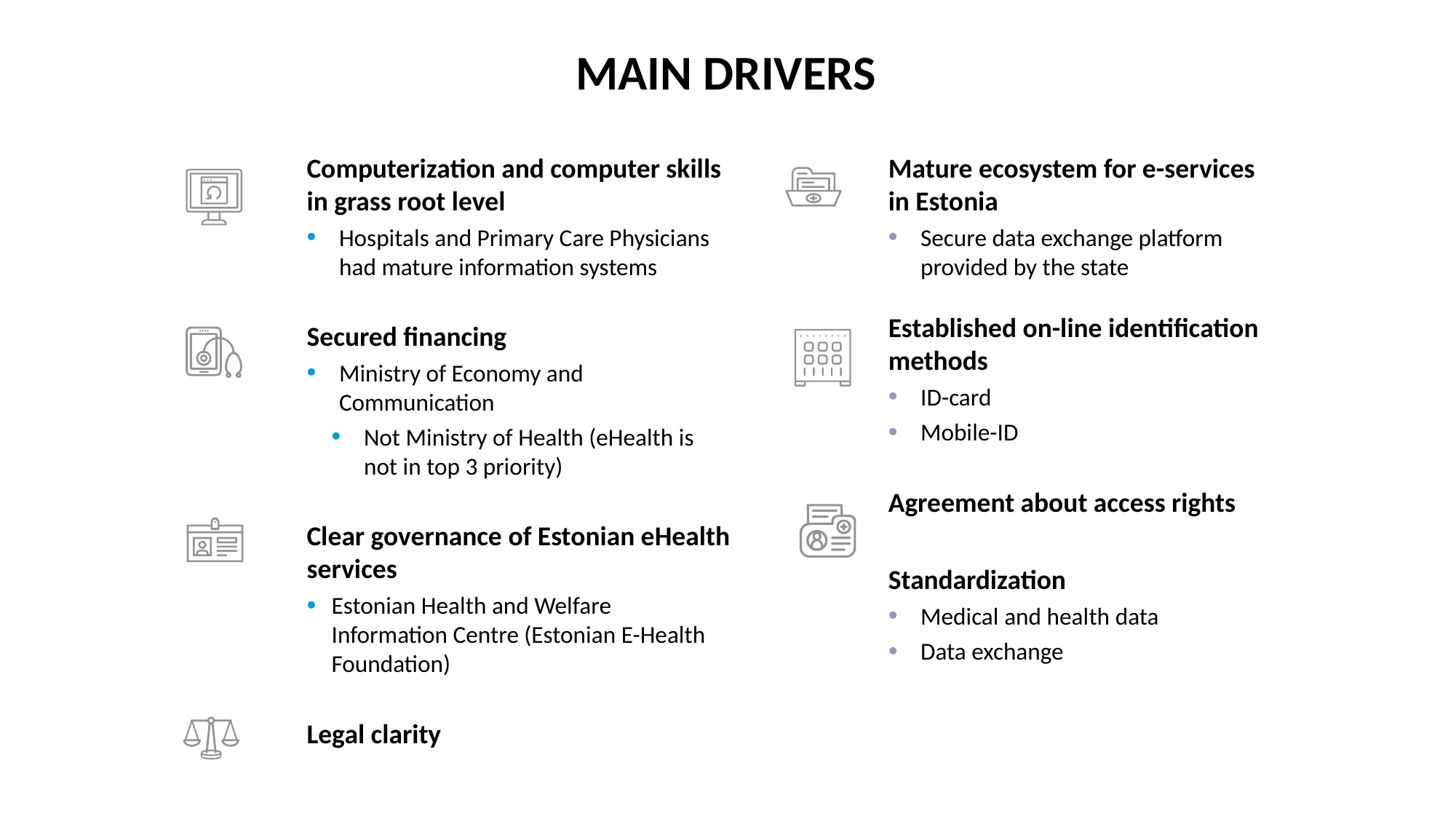

# Main drivers
Computerization and computer skills in grass root level
Hospitals and Primary Care Physicians had mature information systems
Secured financing
Ministry of Economy and Communication
Not Ministry of Health (eHealth is not in top 3 priority)
Clear governance of Estonian eHealth services
Estonian Health and Welfare Information Centre (Estonian E-Health Foundation)
Legal clarity
Mature ecosystem for e-services in Estonia
Secure data exchange platform provided by the state

Established on-line identification methods
ID-card
Mobile-ID
Agreement about access rights

Standardization
Medical and health data
Data exchange

15